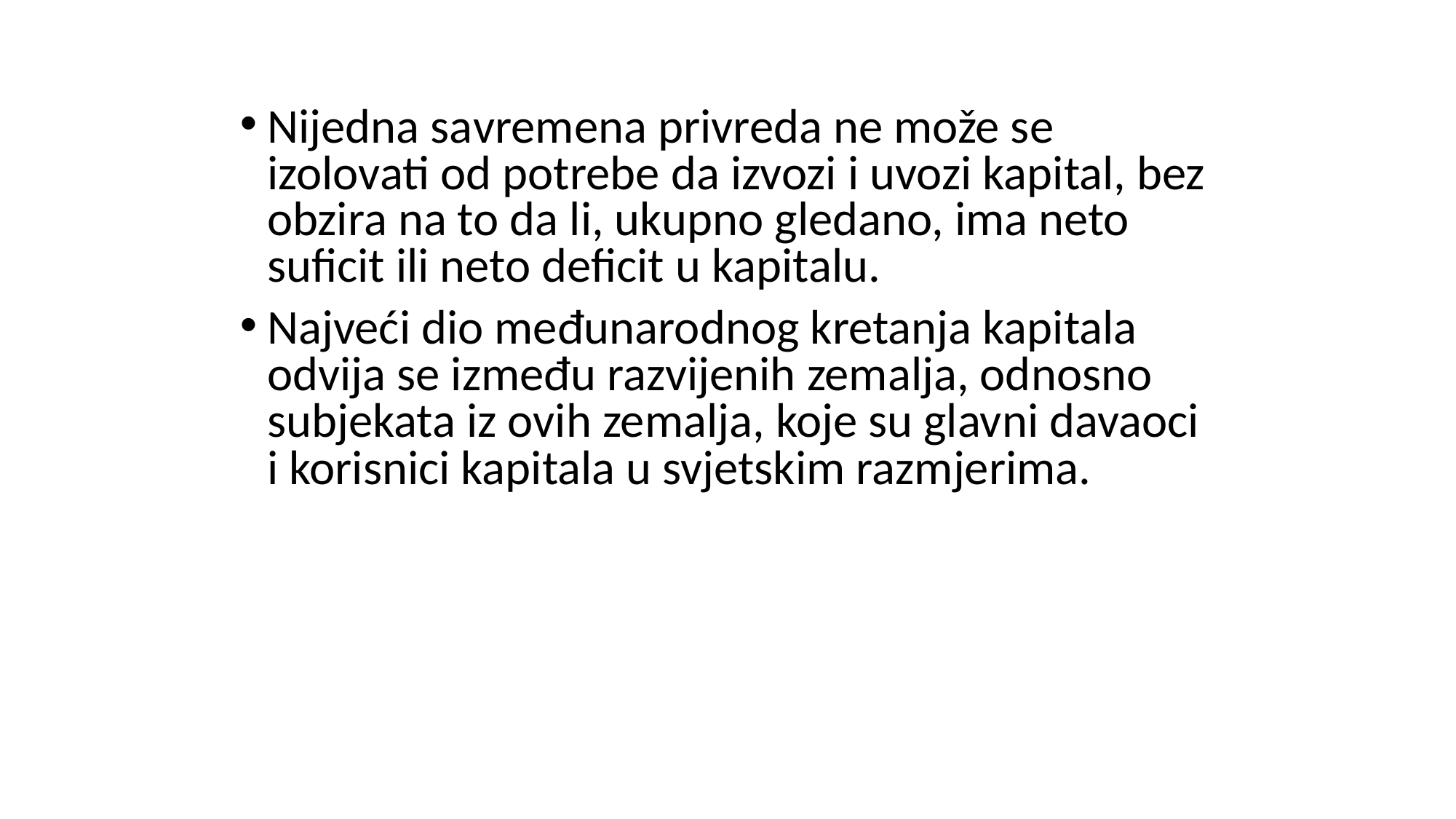

Nijedna savremena privreda ne može se izolovati od potrebe da izvozi i uvozi kapital, bez obzira na to da li, ukupno gledano, ima neto suficit ili neto deficit u kapitalu.
Najveći dio međunarodnog kretanja kapitala odvija se između razvijenih zemalja, odnosno subjekata iz ovih zemalja, koje su glavni davaoci i korisnici kapitala u svjetskim razmjerima.